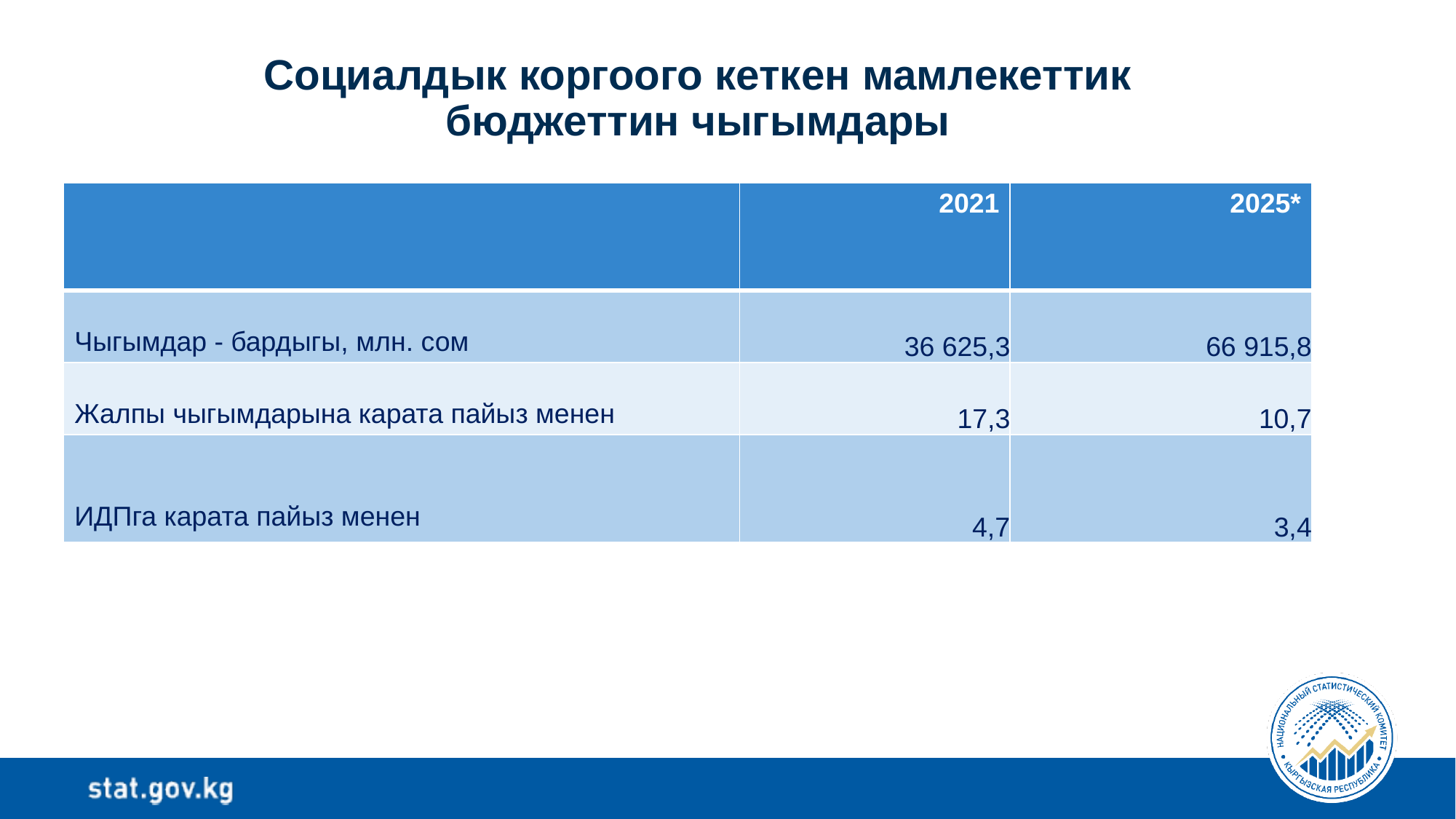

# Социалдык коргоого кеткен мамлекеттик бюджеттин чыгымдары
|  | 2021 | 2025\* |
| --- | --- | --- |
| Чыгымдар - бардыгы, млн. сом | 36 625,3 | 66 915,8 |
| Жалпы чыгымдарына карата пайыз менен | 17,3 | 10,7 |
| ИДПга карата пайыз менен | 4,7 | 3,4 |